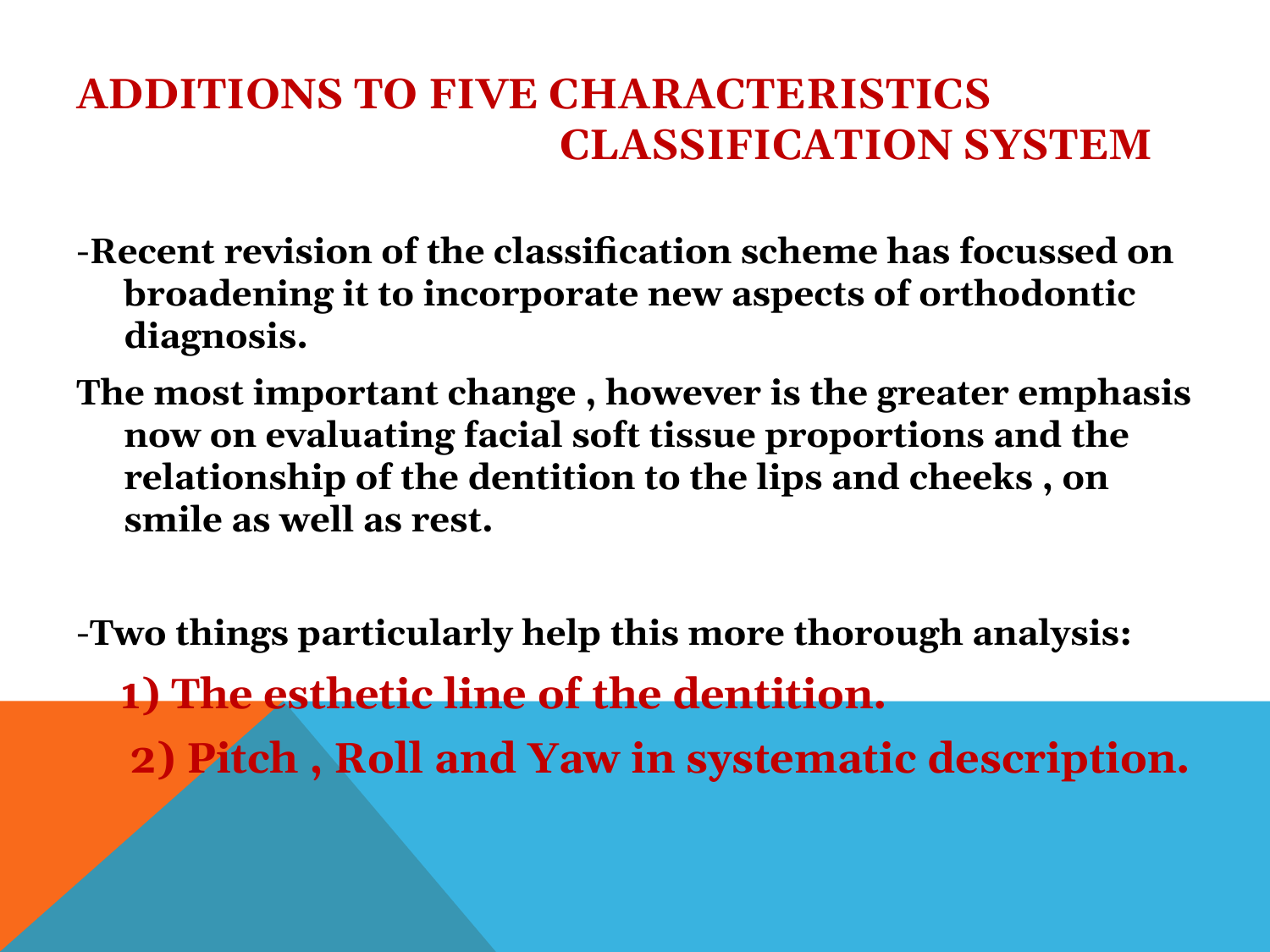

# ADDITIONS TO FIVE CHARACTERISTICS                                                                CLASSIFICATION SYSTEM
-Recent revision of the classification scheme has focussed on broadening it to incorporate new aspects of orthodontic diagnosis.
The most important change , however is the greater emphasis now on evaluating facial soft tissue proportions and the relationship of the dentition to the lips and cheeks , on smile as well as rest.

-Two things particularly help this more thorough analysis:
     1) The esthetic line of the dentition.
     2) Pitch , Roll and Yaw in systematic description.